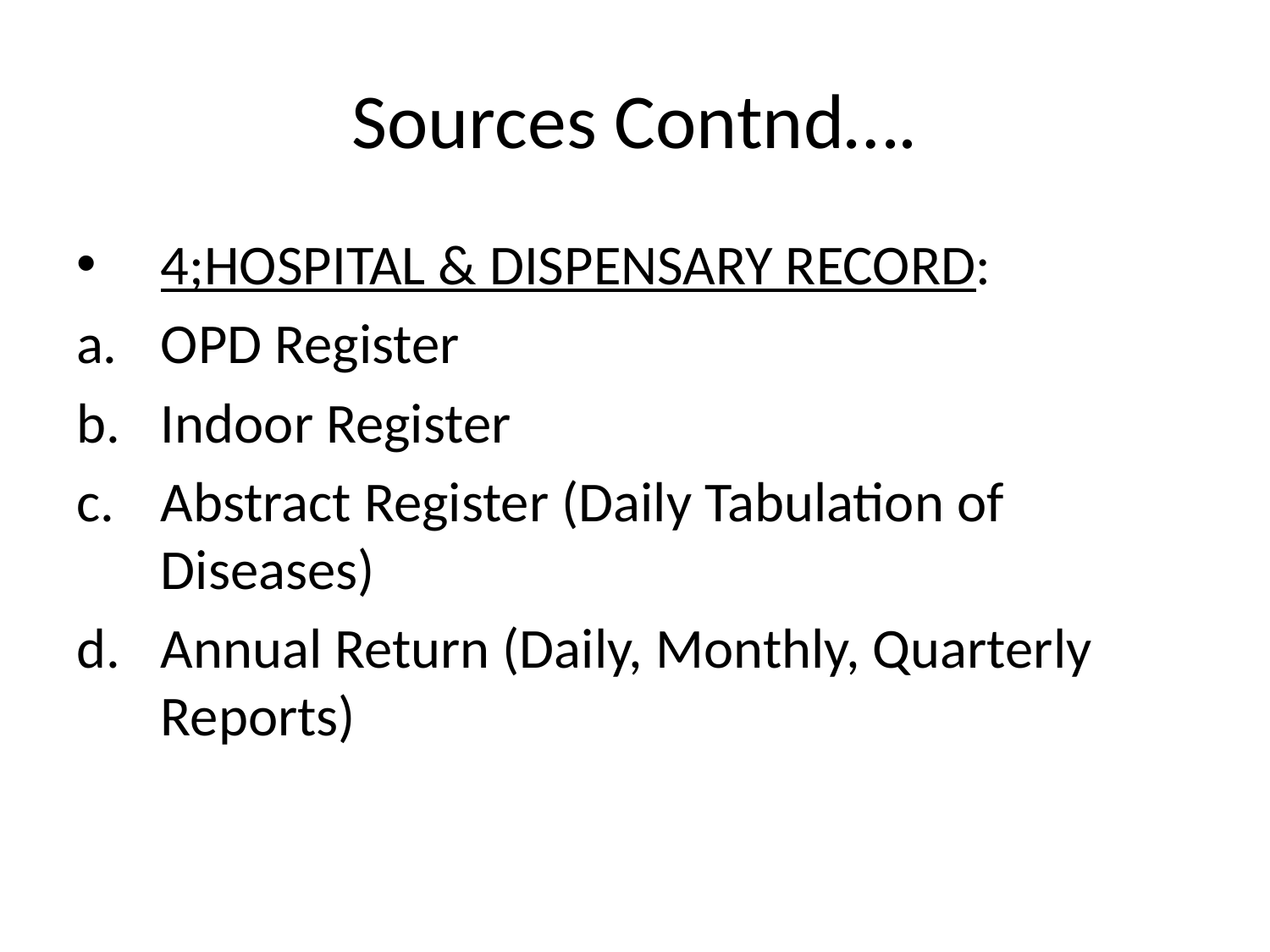

# Sources Contnd….
4;HOSPITAL & DISPENSARY RECORD:
OPD Register
Indoor Register
Abstract Register (Daily Tabulation of Diseases)
Annual Return (Daily, Monthly, Quarterly Reports)